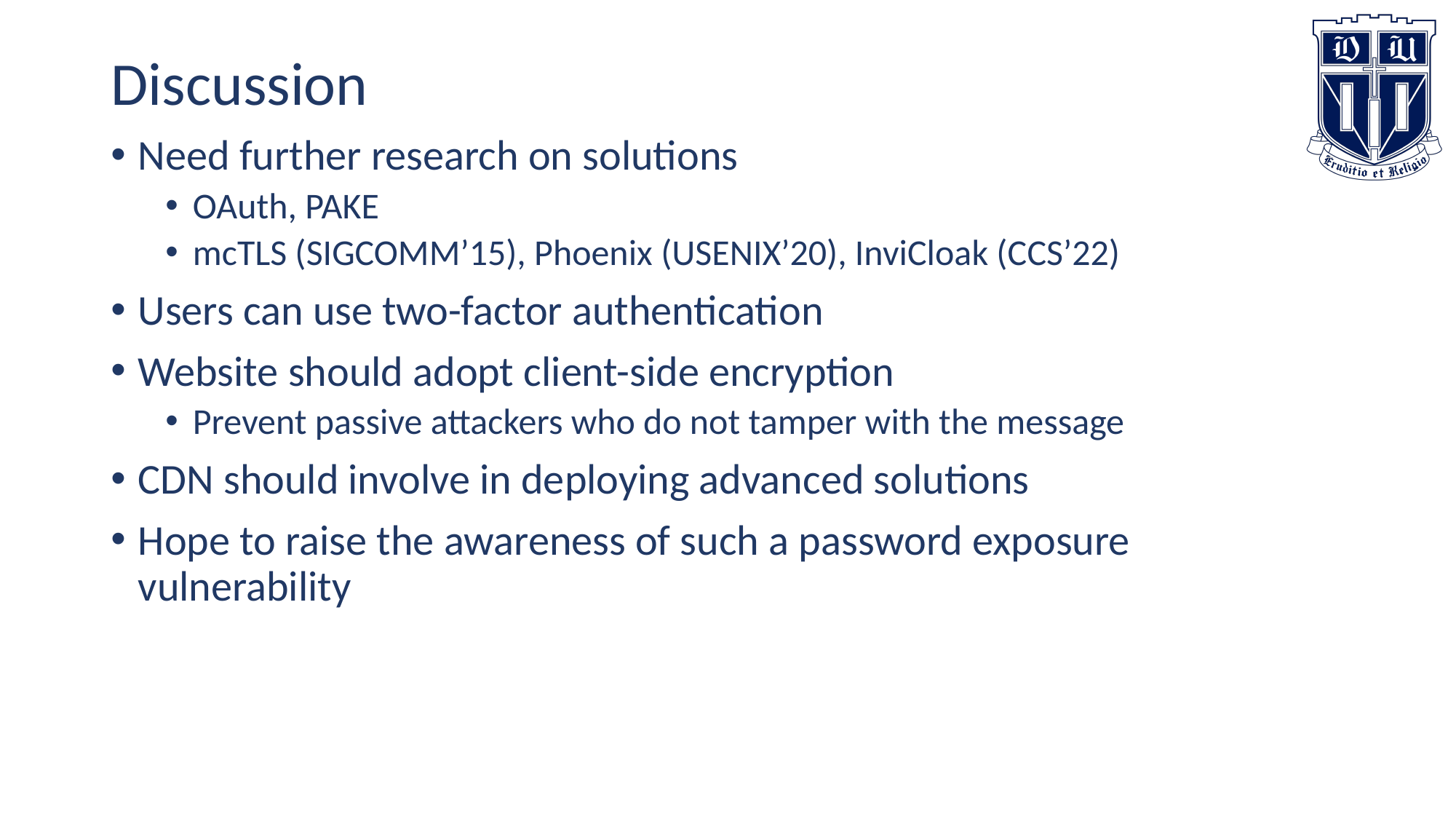

# Discussion
Need further research on solutions
OAuth, PAKE
mcTLS (SIGCOMM’15), Phoenix (USENIX’20), InviCloak (CCS’22)
Users can use two-factor authentication
Website should adopt client-side encryption
Prevent passive attackers who do not tamper with the message
CDN should involve in deploying advanced solutions
Hope to raise the awareness of such a password exposure vulnerability